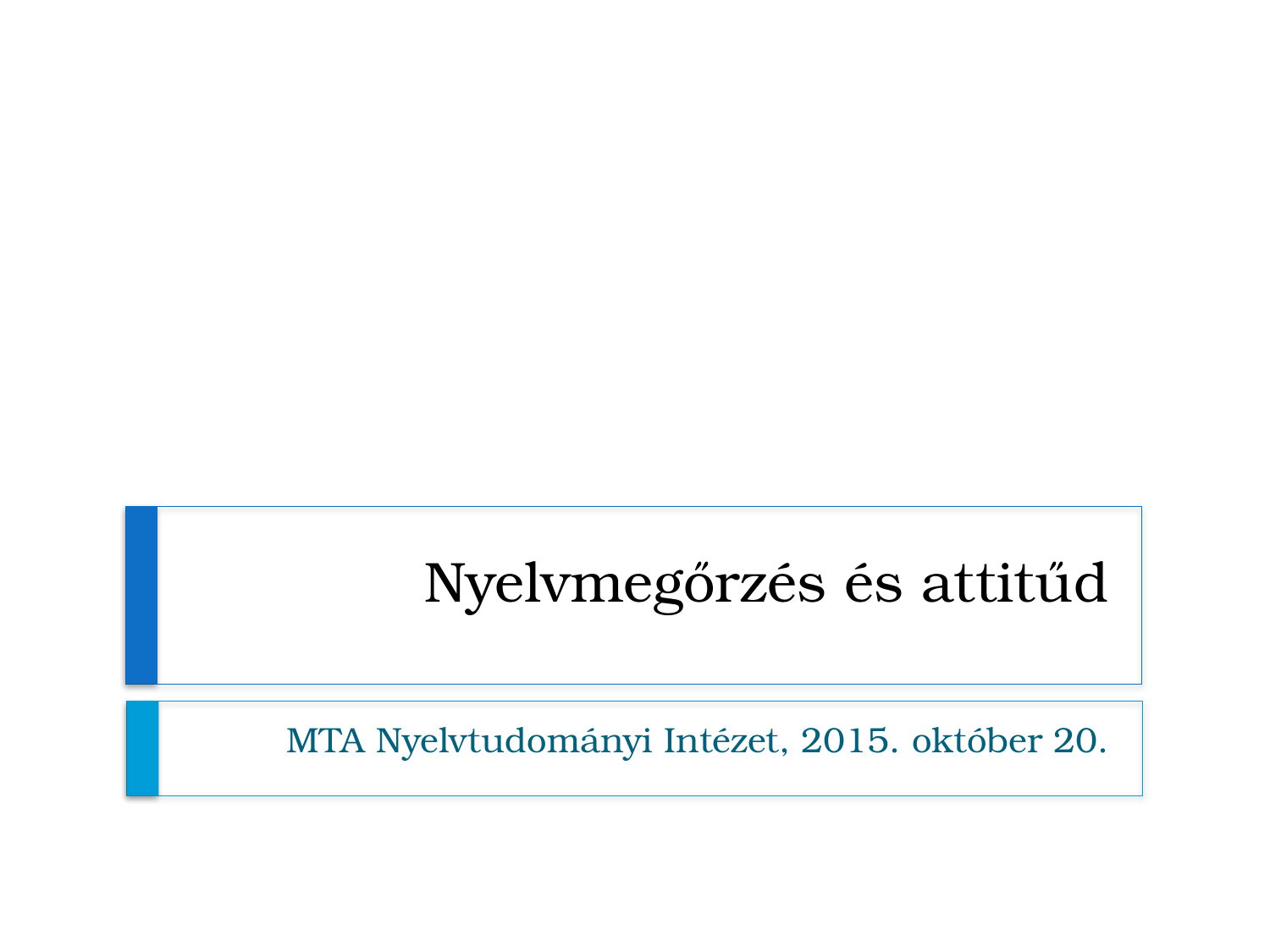

# Nyelvmegőrzés és attitűd
MTA Nyelvtudományi Intézet, 2015. október 20.